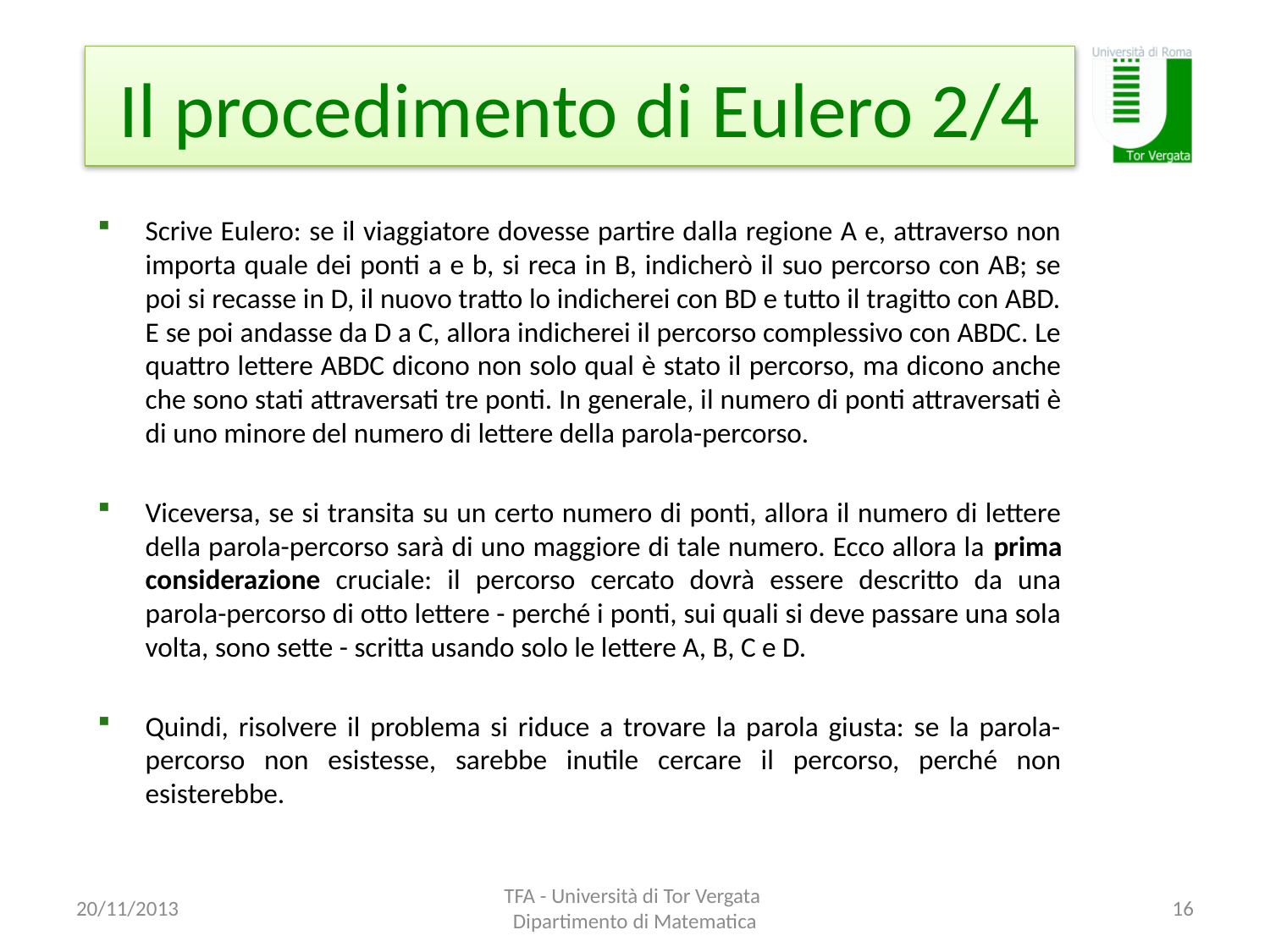

# Il procedimento di Eulero 2/4
Scrive Eulero: se il viaggiatore dovesse partire dalla regione A e, attraverso non importa quale dei ponti a e b, si reca in B, indicherò il suo percorso con AB; se poi si recasse in D, il nuovo tratto lo indicherei con BD e tutto il tragitto con ABD. E se poi andasse da D a C, allora indicherei il percorso complessivo con ABDC. Le quattro lettere ABDC dicono non solo qual è stato il percorso, ma dicono anche che sono stati attraversati tre ponti. In generale, il numero di ponti attraversati è di uno minore del numero di lettere della parola-percorso.

Viceversa, se si transita su un certo numero di ponti, allora il numero di lettere della parola-percorso sarà di uno maggiore di tale numero. Ecco allora la prima considerazione cruciale: il percorso cercato dovrà essere descritto da una parola-percorso di otto lettere - perché i ponti, sui quali si deve passare una sola volta, sono sette - scritta usando solo le lettere A, B, C e D.

Quindi, risolvere il problema si riduce a trovare la parola giusta: se la parola-percorso non esistesse, sarebbe inutile cercare il percorso, perché non esisterebbe.
20/11/2013
TFA - Università di Tor Vergata  Dipartimento di Matematica
16